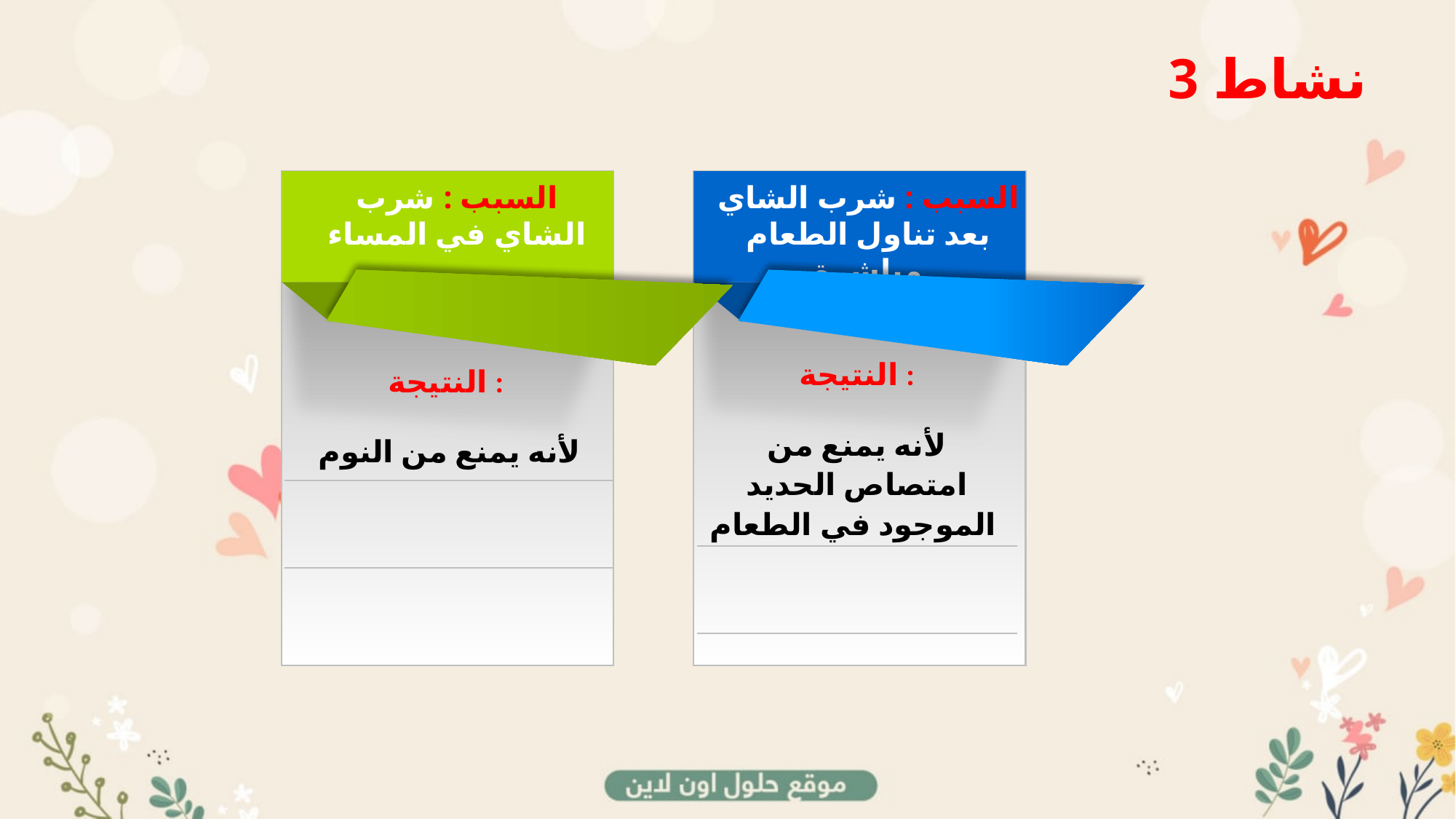

نشاط 3

السبب : شرب الشاي في المساء

السبب : شرب الشاي بعد تناول الطعام مباشرة

| النتيجة : لأنه يمنع من امتصاص الحديد الموجود في الطعام |
| --- |
|  |
|  |
| النتيجة : لأنه يمنع من النوم |
| --- |
|  |
|  |